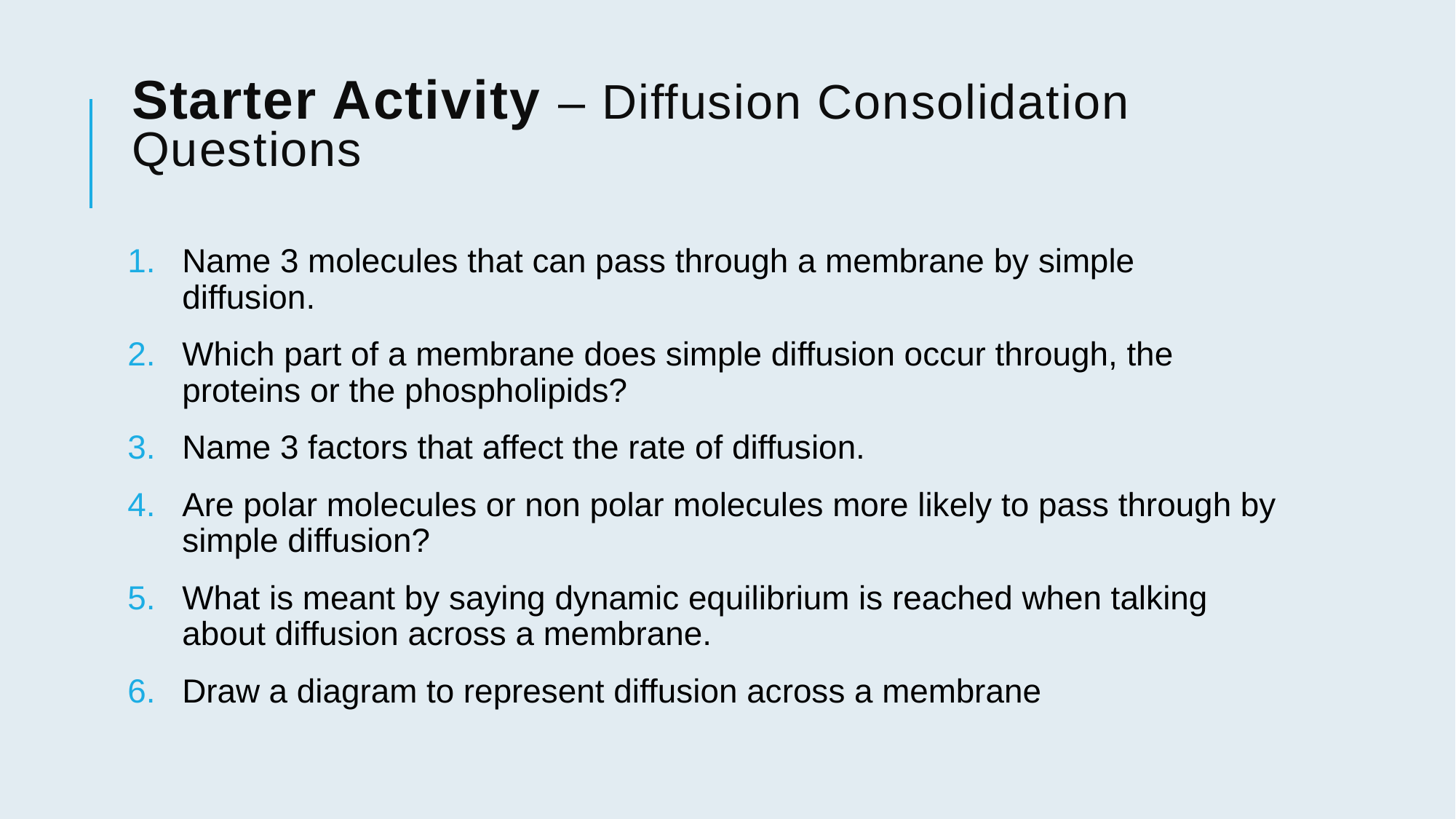

# Starter Activity – Diffusion Consolidation Questions
Name 3 molecules that can pass through a membrane by simple diffusion.
Which part of a membrane does simple diffusion occur through, the proteins or the phospholipids?
Name 3 factors that affect the rate of diffusion.
Are polar molecules or non polar molecules more likely to pass through by simple diffusion?
What is meant by saying dynamic equilibrium is reached when talking about diffusion across a membrane.
Draw a diagram to represent diffusion across a membrane